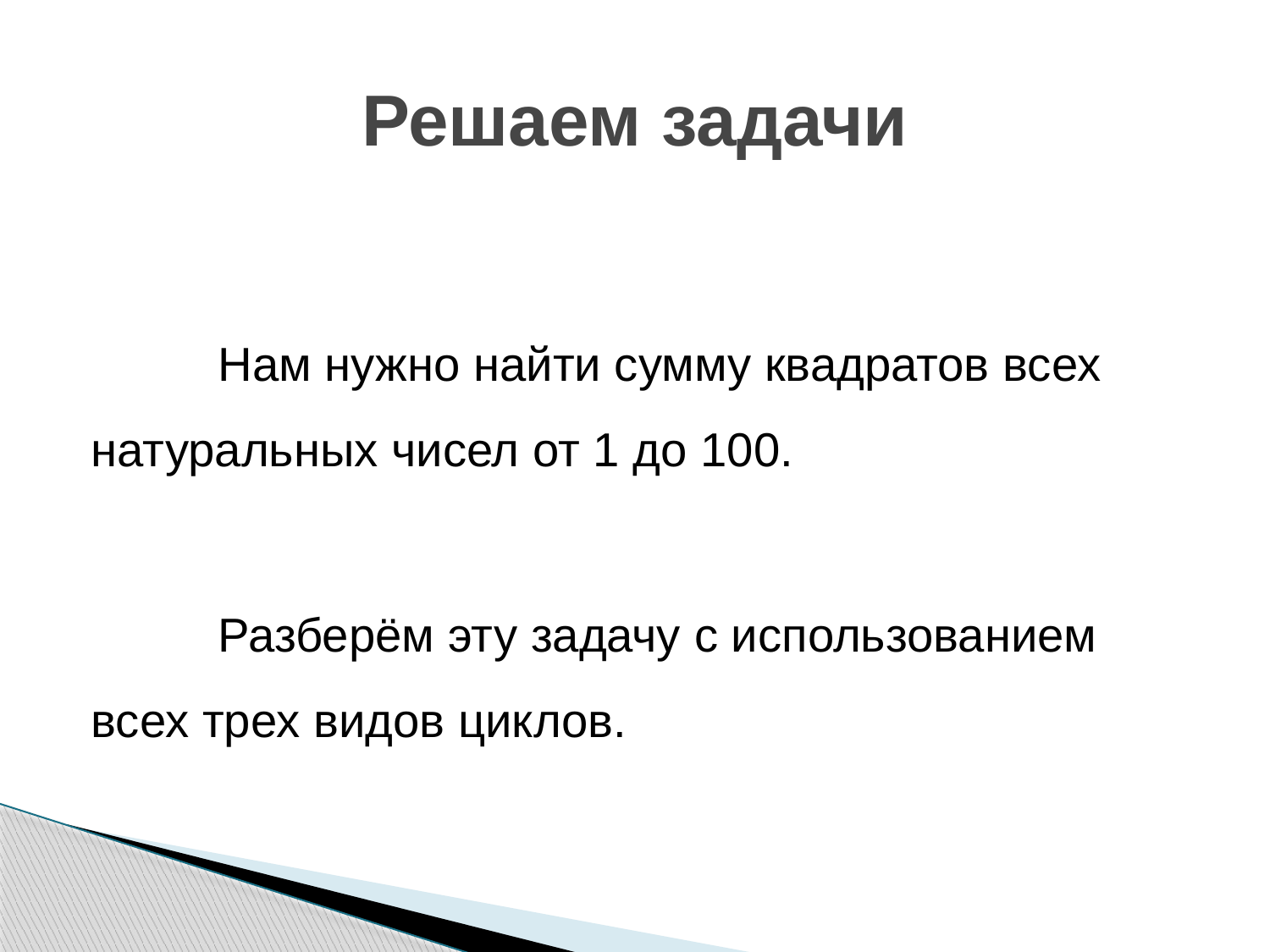

# Решаем задачи

	Нам нужно найти сумму квадратов всех натуральных чисел от 1 до 100.

	Разберём эту задачу с использованием всех трех видов циклов.